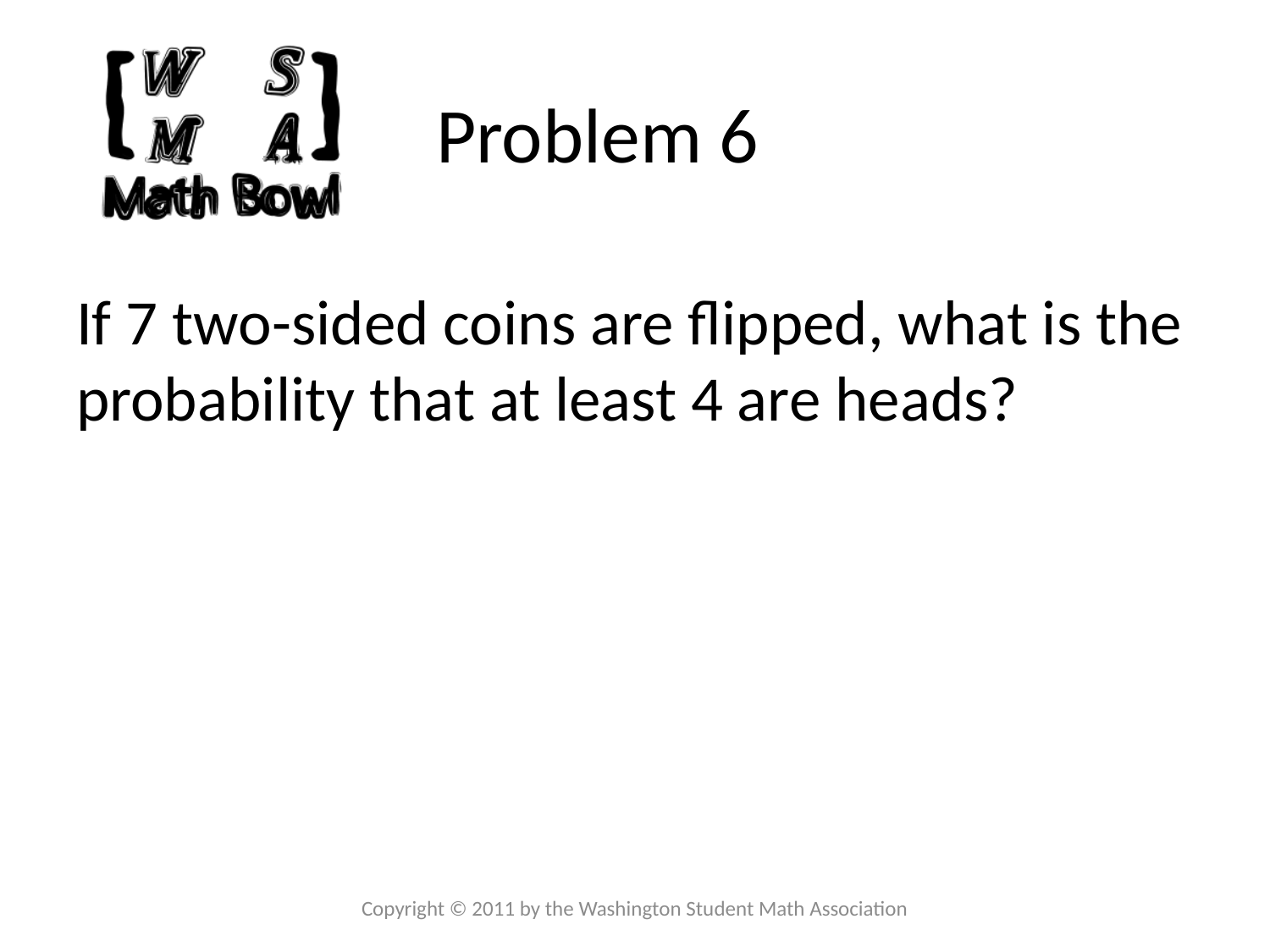

# Problem 6
If 7 two-sided coins are flipped, what is the probability that at least 4 are heads?
Copyright © 2011 by the Washington Student Math Association